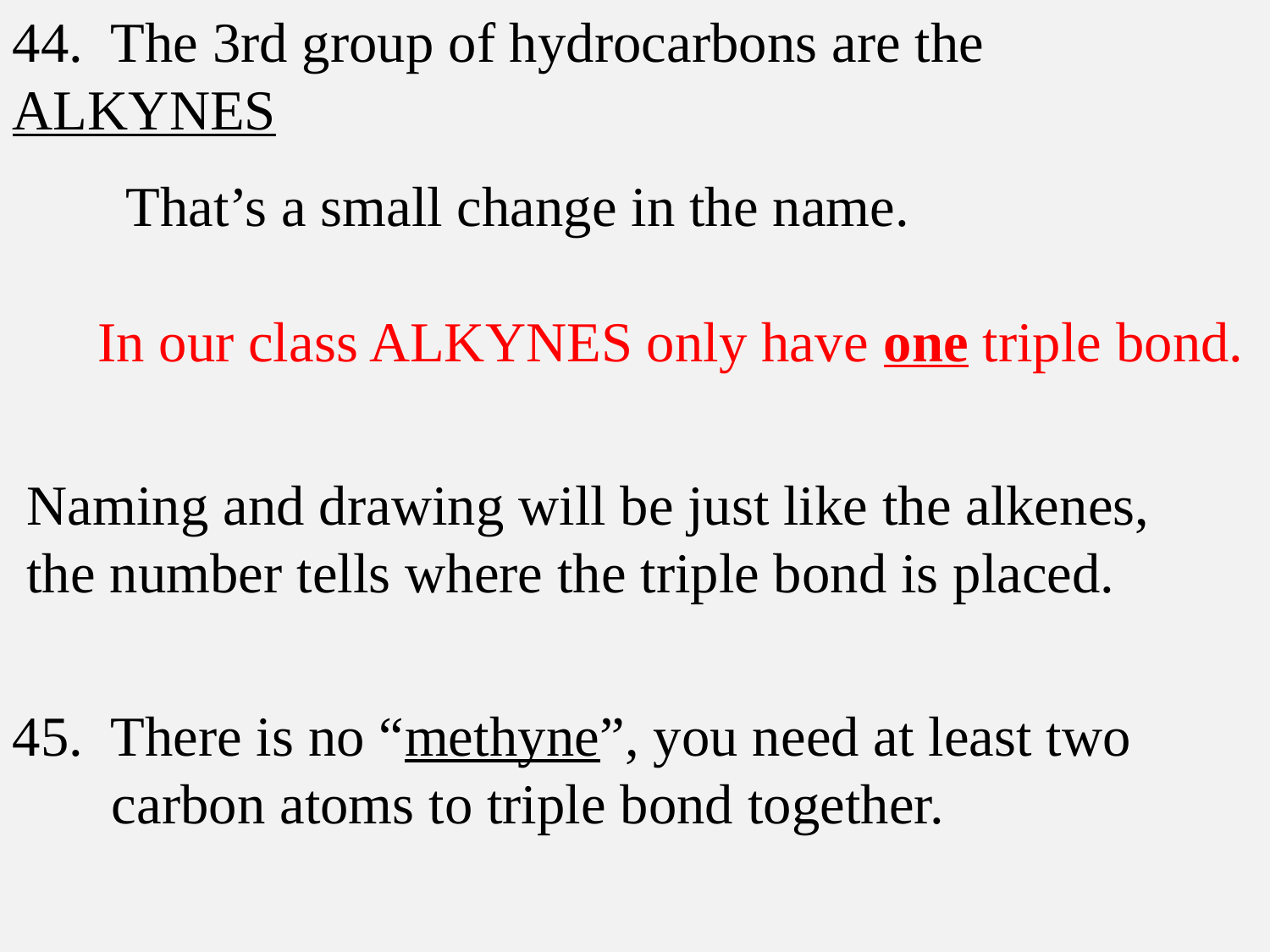

44.  The 3rd group of hydrocarbons are the ALKYNES
        That’s a small change in the name.
      In our class ALKYNES only have one triple bond.
 Naming and drawing will be just like the alkenes,
 the number tells where the triple bond is placed.
45.  There is no “methyne”, you need at least two
       carbon atoms to triple bond together.